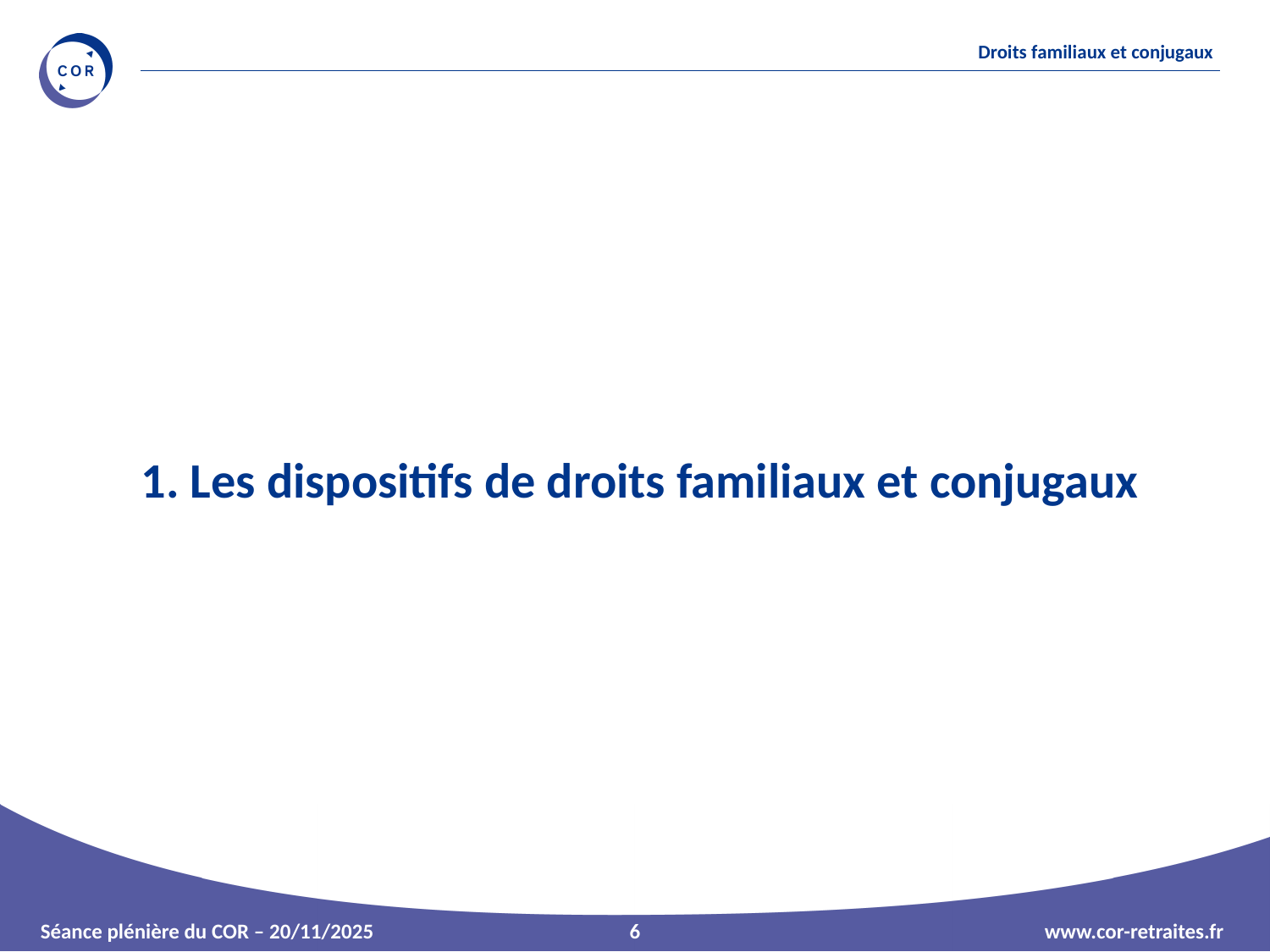

# 1. Les dispositifs de droits familiaux et conjugaux
6